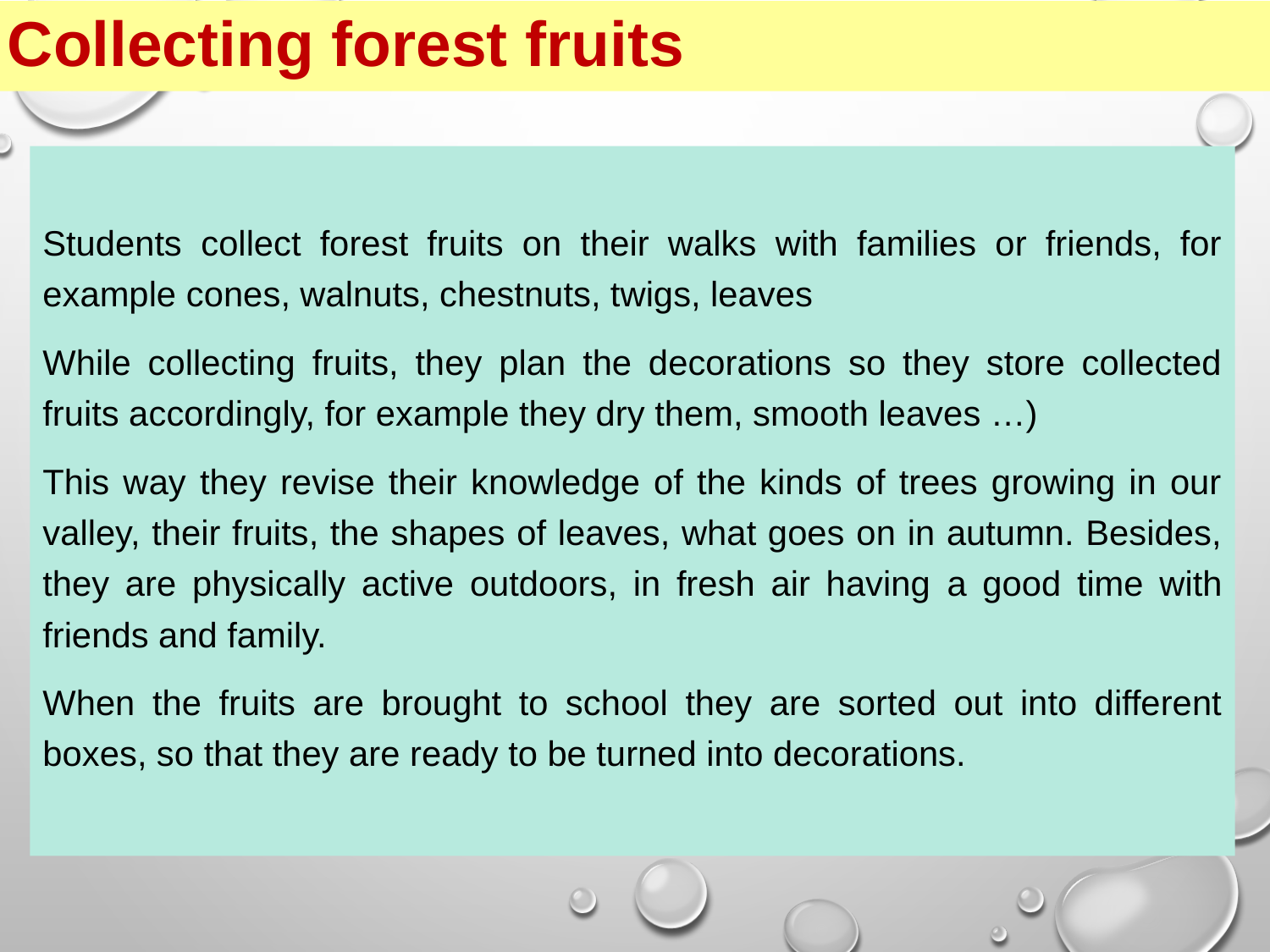

# Collecting forest fruits

Students collect forest fruits on their walks with families or friends, for example cones, walnuts, chestnuts, twigs, leaves
While collecting fruits, they plan the decorations so they store collected fruits accordingly, for example they dry them, smooth leaves …)
This way they revise their knowledge of the kinds of trees growing in our valley, their fruits, the shapes of leaves, what goes on in autumn. Besides, they are physically active outdoors, in fresh air having a good time with friends and family.
When the fruits are brought to school they are sorted out into different boxes, so that they are ready to be turned into decorations.